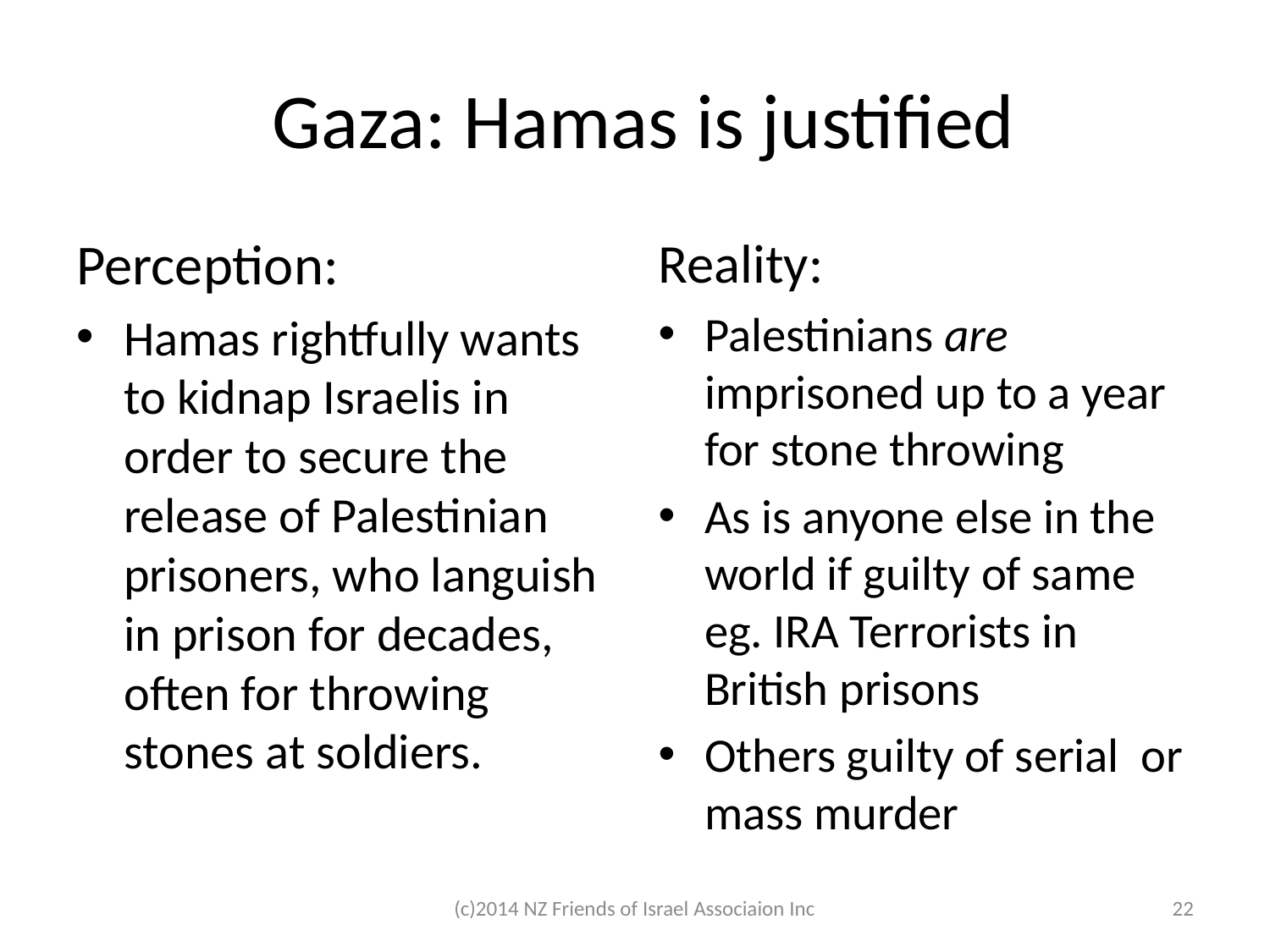

# Gaza: Hamas is justified
Perception:
Hamas rightfully wants to kidnap Israelis in order to secure the release of Palestinian prisoners, who languish in prison for decades, often for throwing stones at soldiers.
Reality:
Palestinians are imprisoned up to a year for stone throwing
As is anyone else in the world if guilty of same eg. IRA Terrorists in British prisons
Others guilty of serial  or mass murder
(c)2014 NZ Friends of Israel Associaion Inc
22